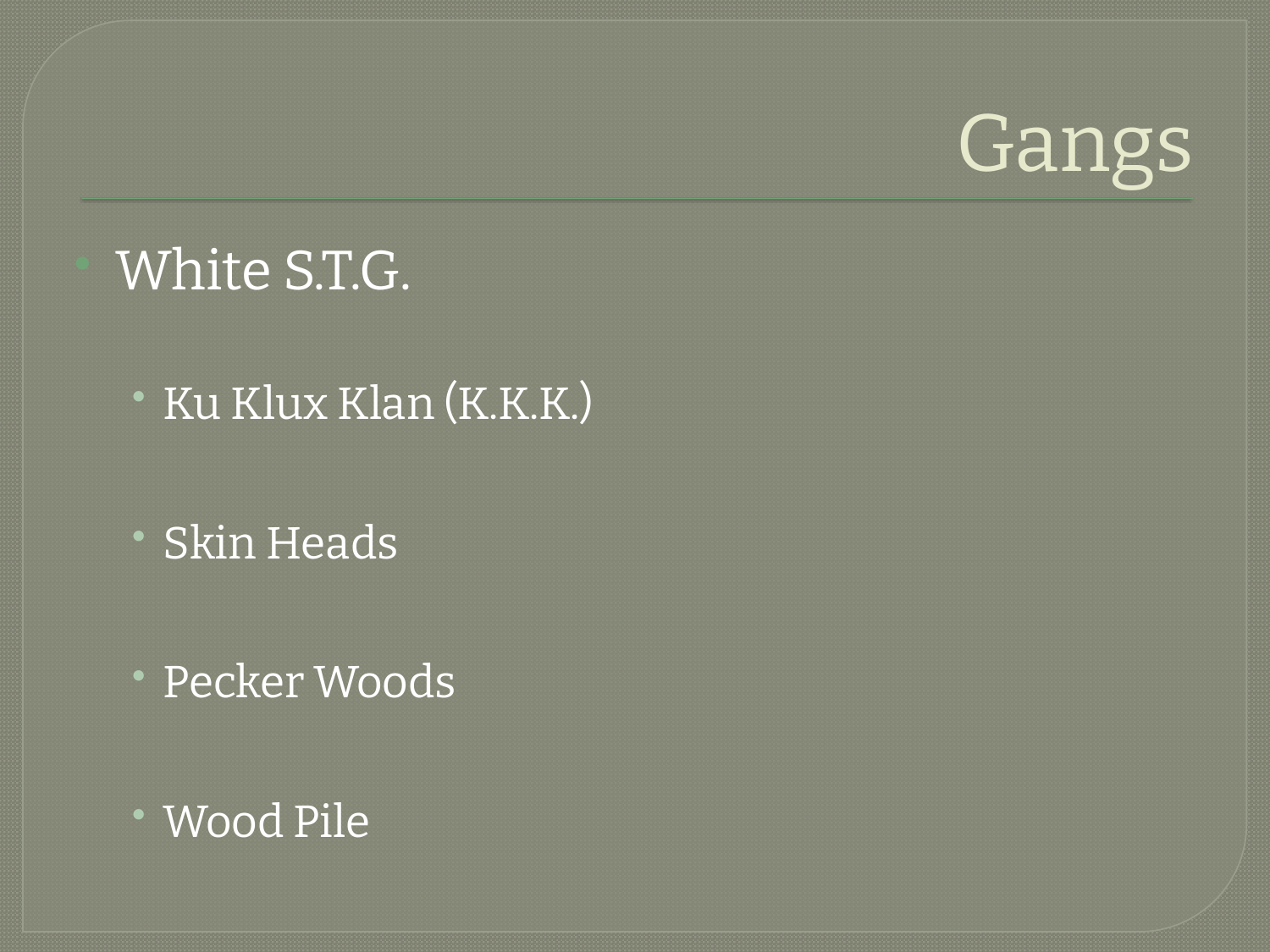

# Gangs
White S.T.G.

Ku Klux Klan (K.K.K.)

Skin Heads

Pecker Woods

Wood Pile